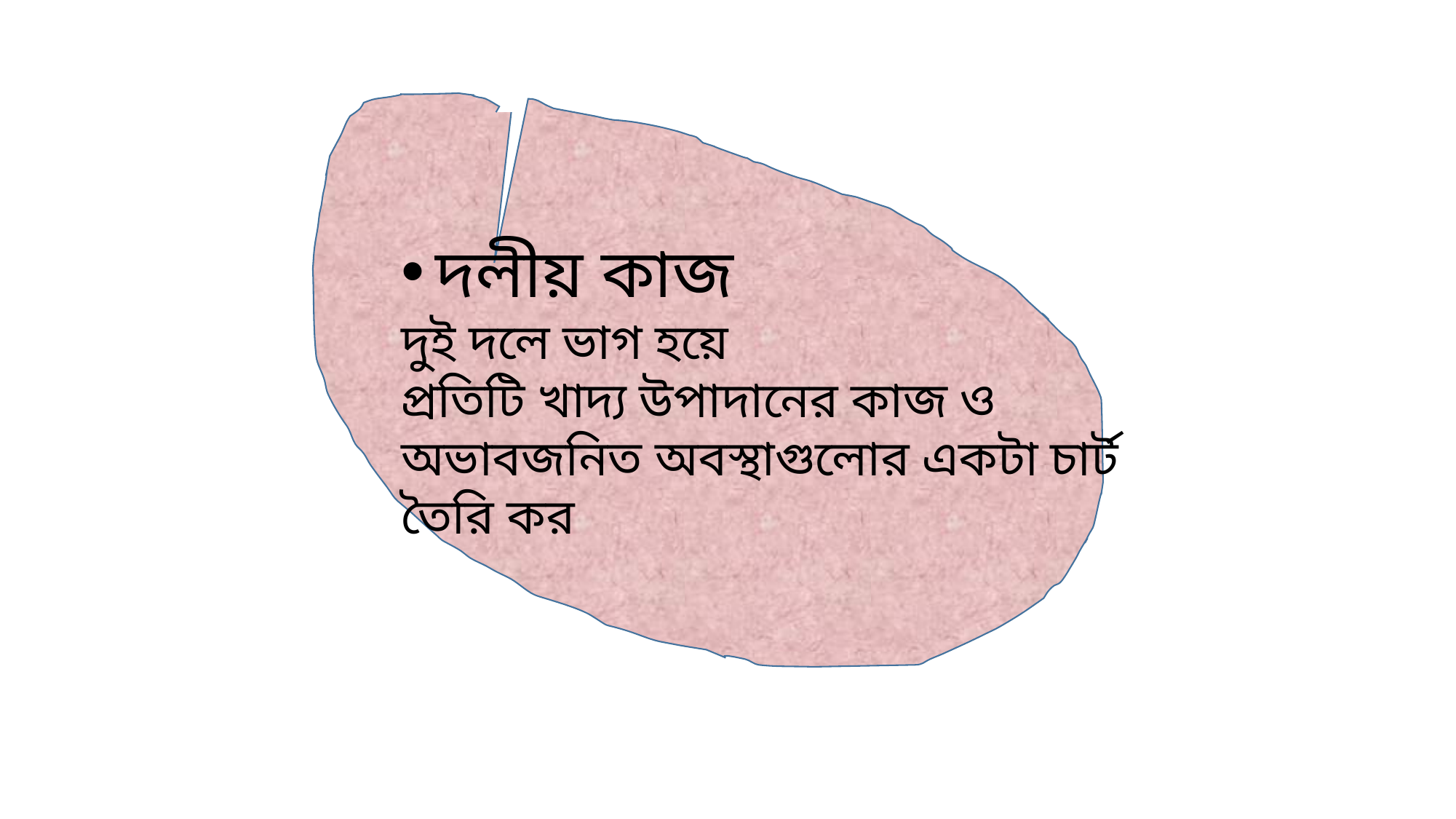

দলীয় কাজ
দুই দলে ভাগ হয়ে
প্রতিটি খাদ্য উপাদানের কাজ ও
অভাবজনিত অবস্থাগুলোর একটা চার্ট
তৈরি কর